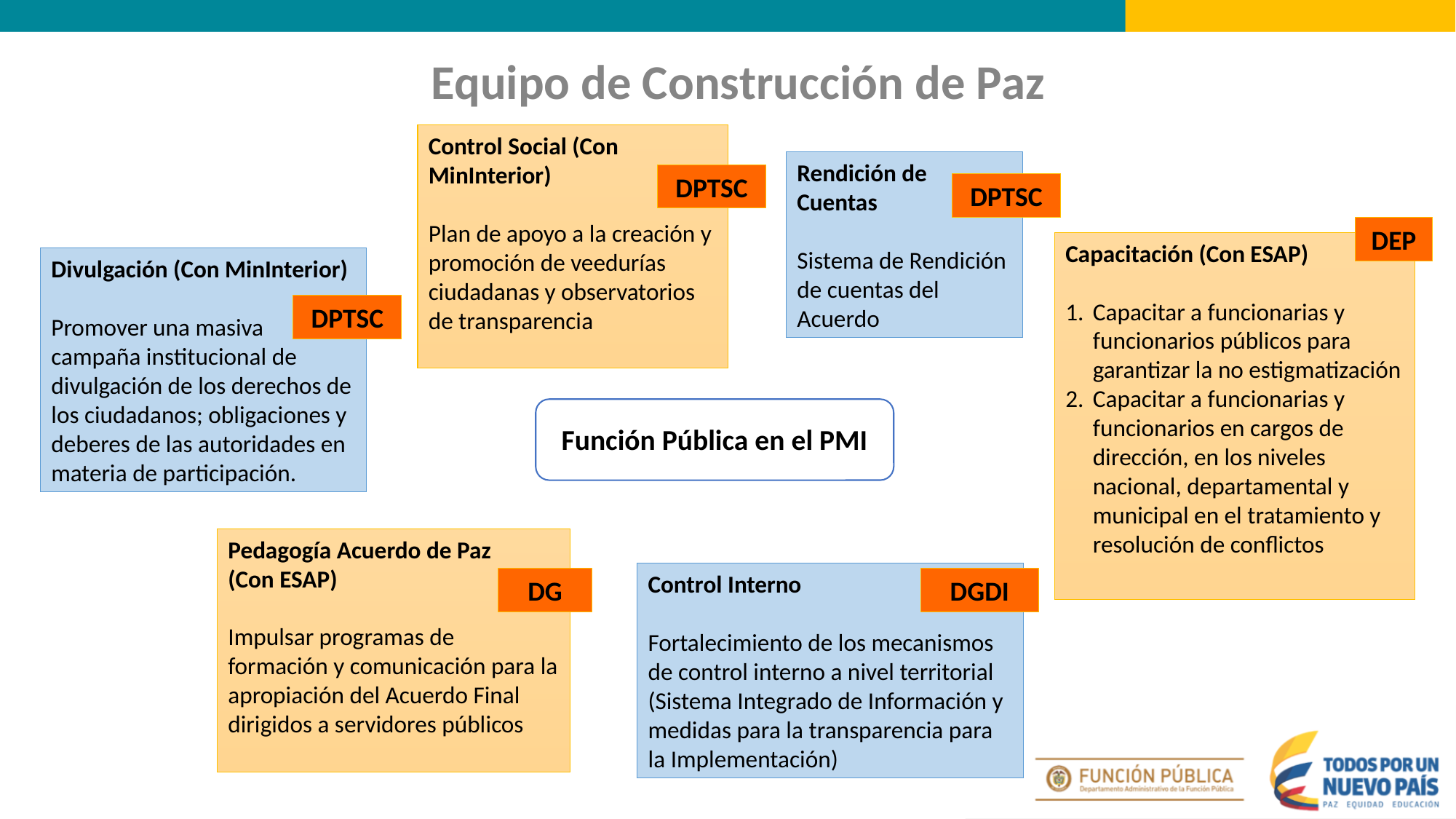

Equipo de Construcción de Paz
Control Social (Con MinInterior)

Plan de apoyo a la creación y promoción de veedurías ciudadanas y observatorios de transparencia

Rendición de Cuentas

Sistema de Rendición de cuentas del Acuerdo
DPTSC
DPTSC
DEP
Capacitación (Con ESAP)

Capacitar a funcionarias y funcionarios públicos para garantizar la no estigmatización
Capacitar a funcionarias y funcionarios en cargos de dirección, en los niveles nacional, departamental y municipal en el tratamiento y resolución de conflictos

Divulgación (Con MinInterior)

Promover una masiva campaña institucional de divulgación de los derechos de los ciudadanos; obligaciones y deberes de las autoridades en materia de participación.
DPTSC

Función Pública en el PMI
Pedagogía Acuerdo de Paz
(Con ESAP)

Impulsar programas de formación y comunicación para la apropiación del Acuerdo Final  dirigidos a servidores públicos

Control Interno

Fortalecimiento de los mecanismos de control interno a nivel territorial (Sistema Integrado de Información y medidas para la transparencia para la Implementación)
DG
DGDI